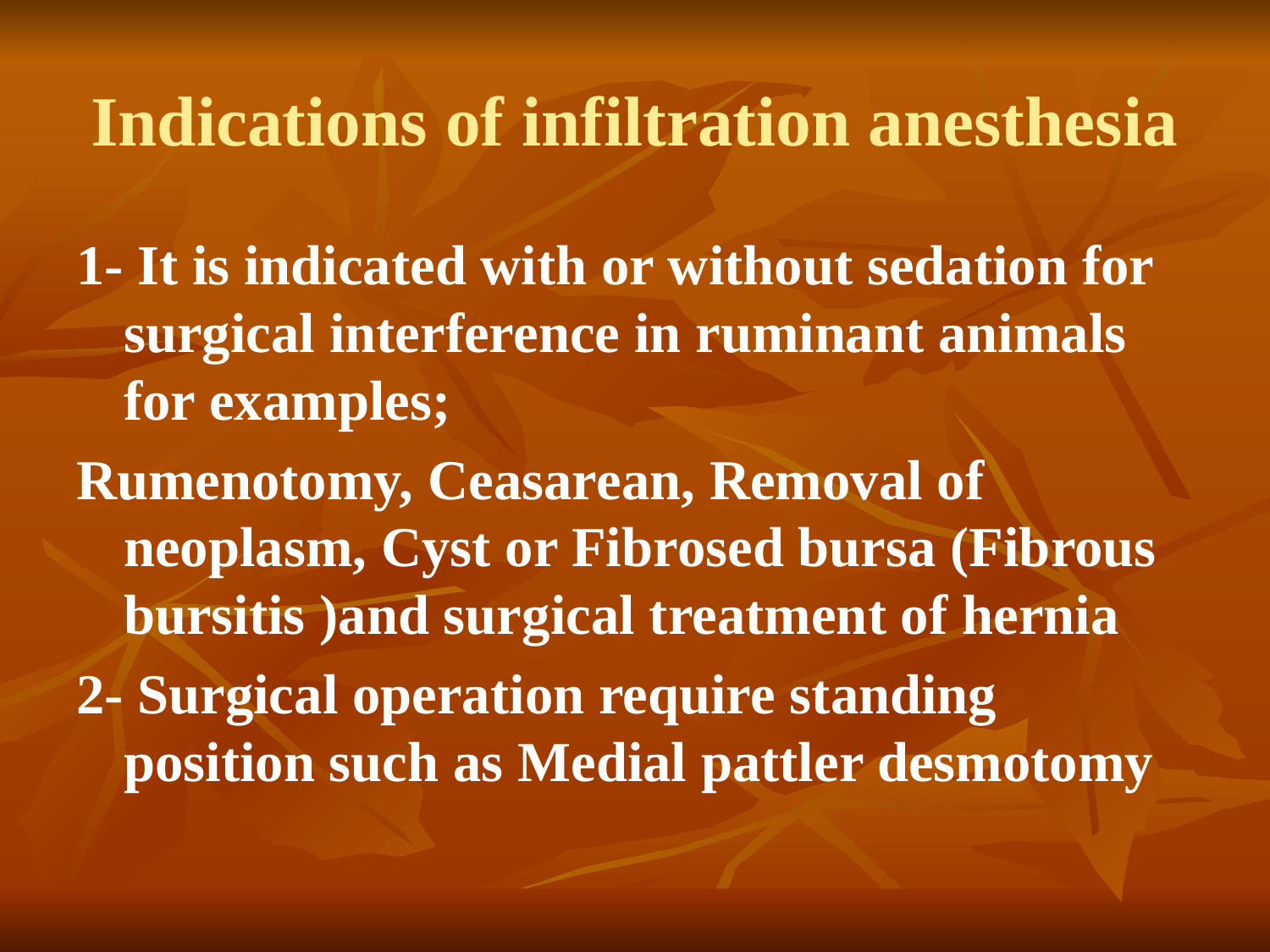

# Indications of infiltration anesthesia
1- It is indicated with or without sedation for surgical interference in ruminant animals for examples;
Rumenotomy, Ceasarean, Removal of neoplasm, Cyst or Fibrosed bursa (Fibrous bursitis )and surgical treatment of hernia
2- Surgical operation require standing position such as Medial pattler desmotomy